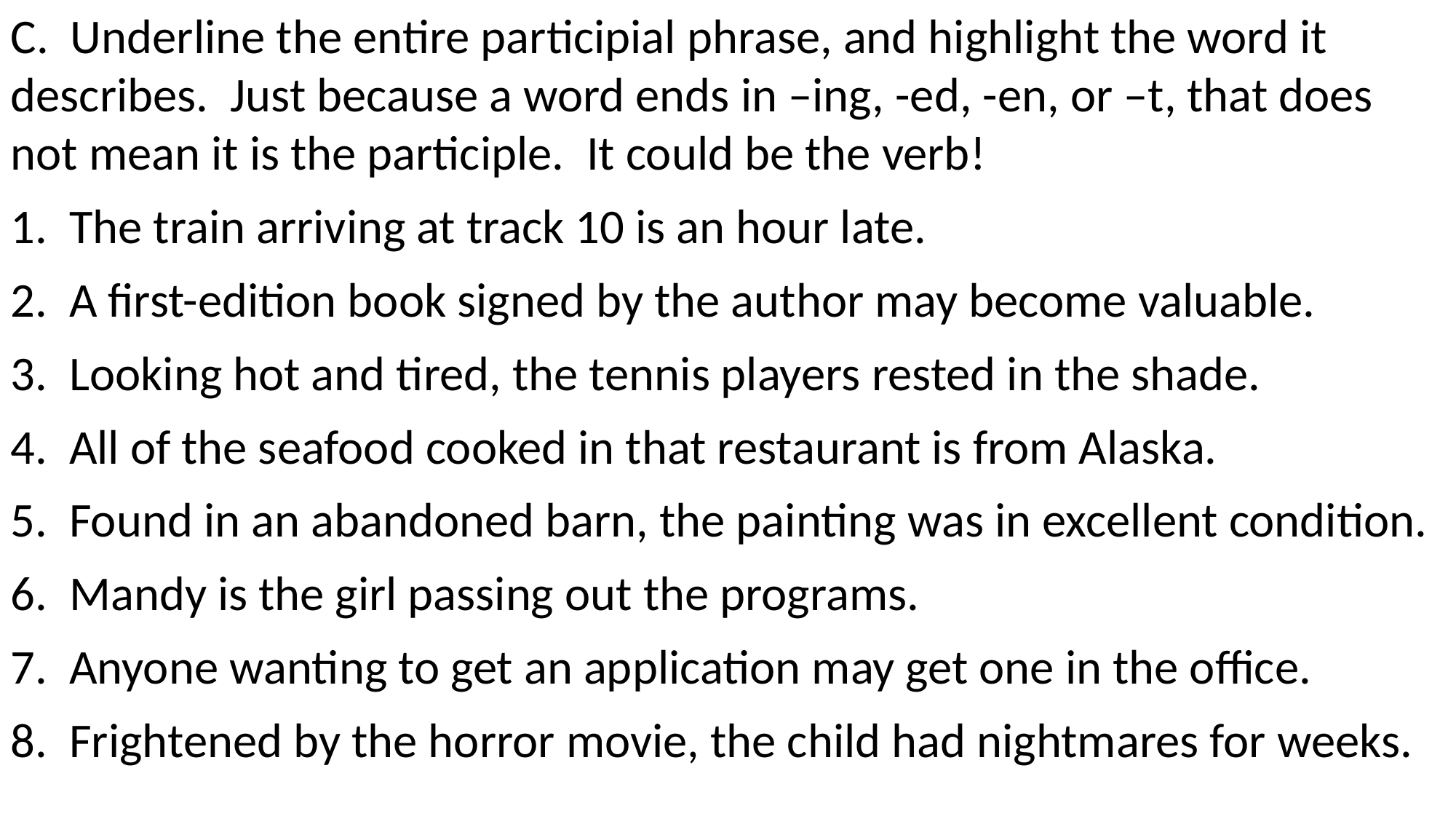

C.  Underline the entire participial phrase, and highlight the word it describes.  Just because a word ends in –ing, -ed, -en, or –t, that does not mean it is the participle.  It could be the verb!
1.  The train arriving at track 10 is an hour late.
2.  A first-edition book signed by the author may become valuable.
3.  Looking hot and tired, the tennis players rested in the shade.
4.  All of the seafood cooked in that restaurant is from Alaska.
5.  Found in an abandoned barn, the painting was in excellent condition.
6.  Mandy is the girl passing out the programs.
7.  Anyone wanting to get an application may get one in the office.
8.  Frightened by the horror movie, the child had nightmares for weeks.